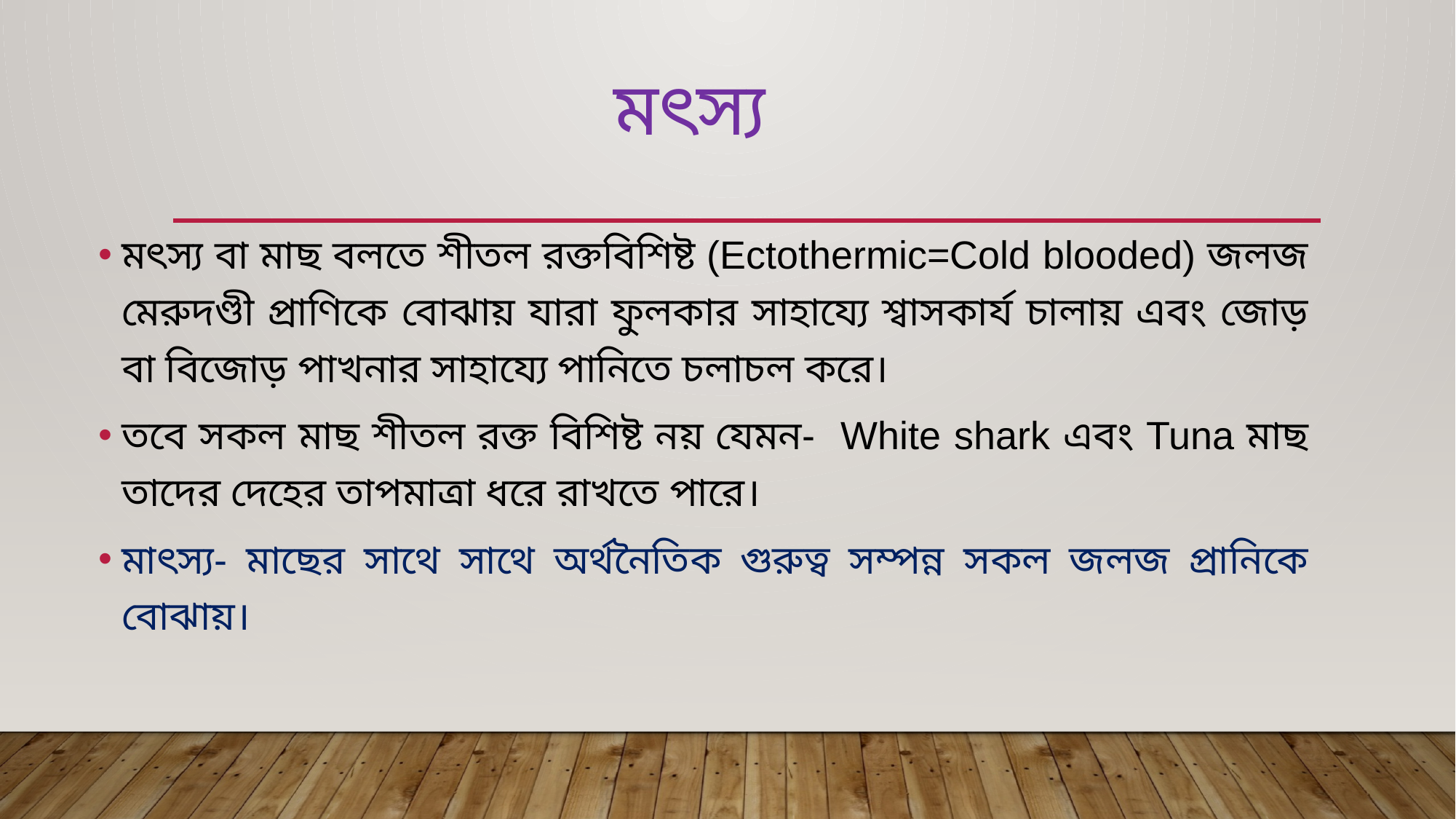

# মৎস্য
মৎস্য বা মাছ বলতে শীতল রক্তবিশিষ্ট (Ectothermic=Cold blooded) জলজ মেরুদণ্ডী প্রাণিকে বোঝায় যারা ফুলকার সাহায্যে শ্বাসকার্য চালায় এবং জোড় বা বিজোড় পাখনার সাহায্যে পানিতে চলাচল করে।
তবে সকল মাছ শীতল রক্ত বিশিষ্ট নয় যেমন-  White shark এবং Tuna মাছ তাদের দেহের তাপমাত্রা ধরে রাখতে পারে।
মাৎস্য- মাছের সাথে সাথে অর্থনৈতিক গুরুত্ব সম্পন্ন সকল জলজ প্রানিকে বোঝায়।